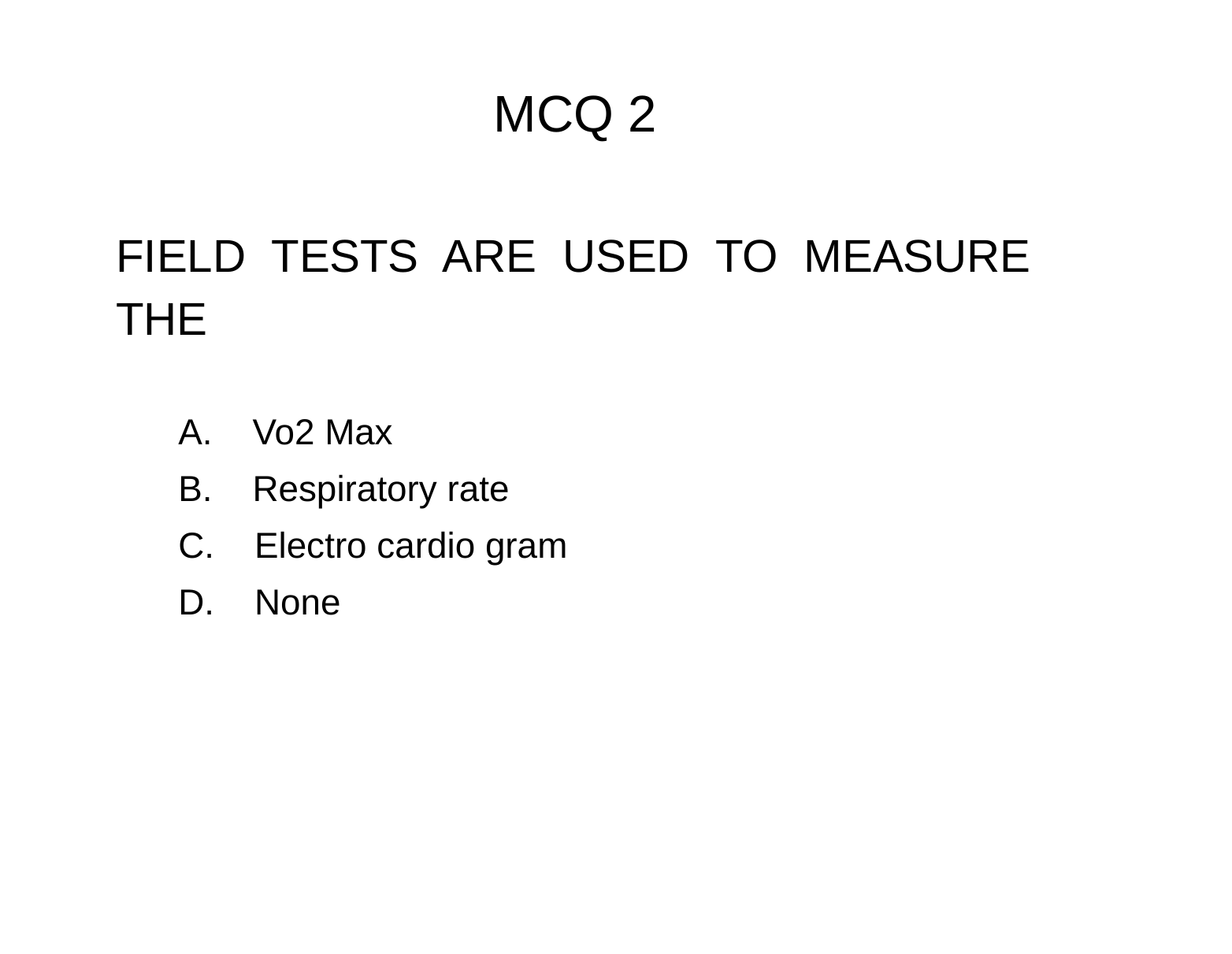

MCQ 2
FIELD TESTS ARE USED TO MEASURE THE
A.    Vo2 Max
B.    Respiratory rate
C.    Electro cardio gram
D.    None